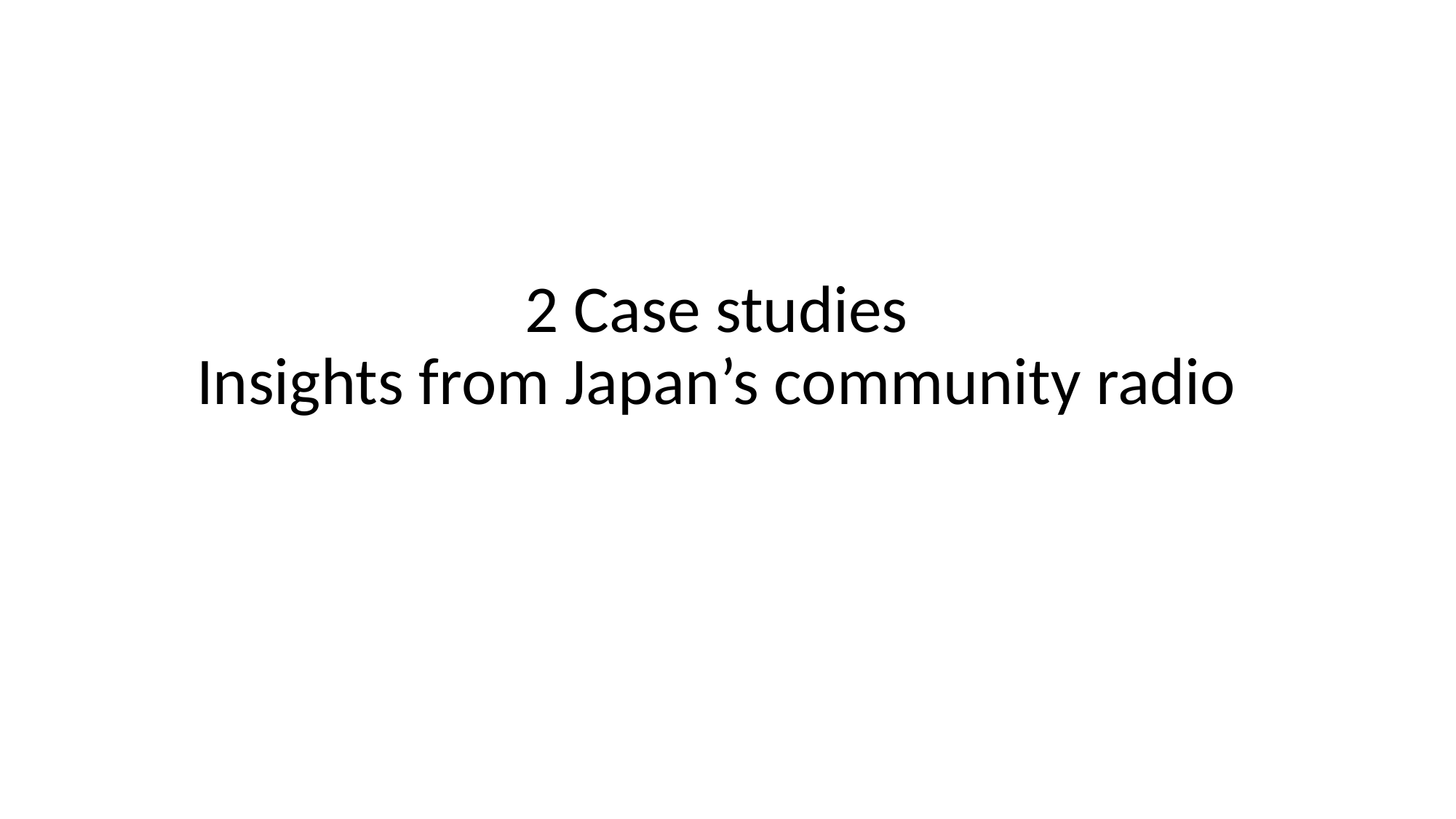

# 2 Case studies Insights from Japan’s community radio